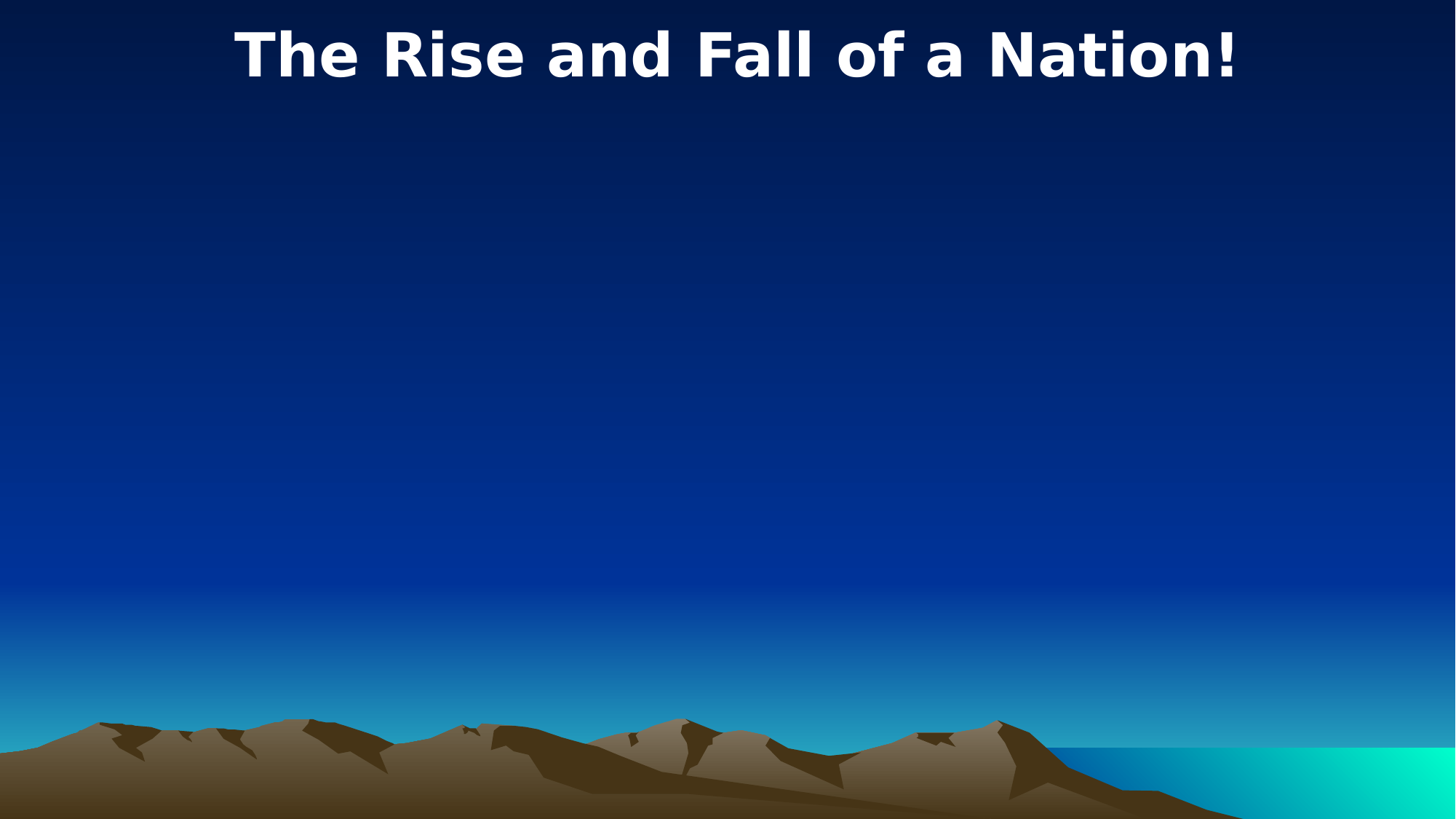

The Rise and Fall of a Nation!